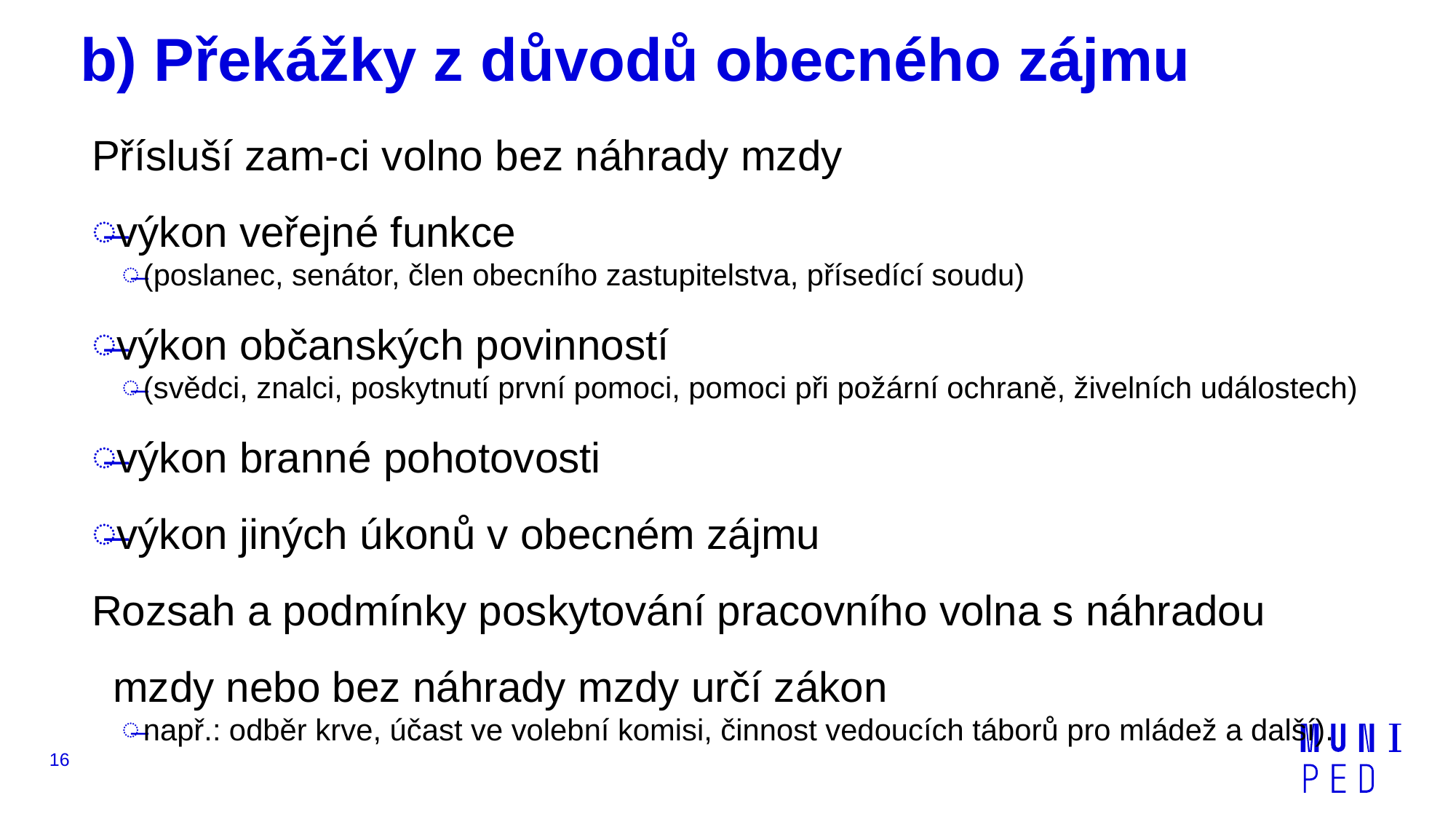

# b) Překážky z důvodů obecného zájmu
Přísluší zam-ci volno bez náhrady mzdy
výkon veřejné funkce
(poslanec, senátor, člen obecního zastupitelstva, přísedící soudu)
výkon občanských povinností
(svědci, znalci, poskytnutí první pomoci, pomoci při požární ochraně, živelních událostech)
výkon branné pohotovosti
výkon jiných úkonů v obecném zájmu
Rozsah a podmínky poskytování pracovního volna s náhradou mzdy nebo bez náhrady mzdy určí zákon
např.: odběr krve, účast ve volební komisi, činnost vedoucích táborů pro mládež a další).

16